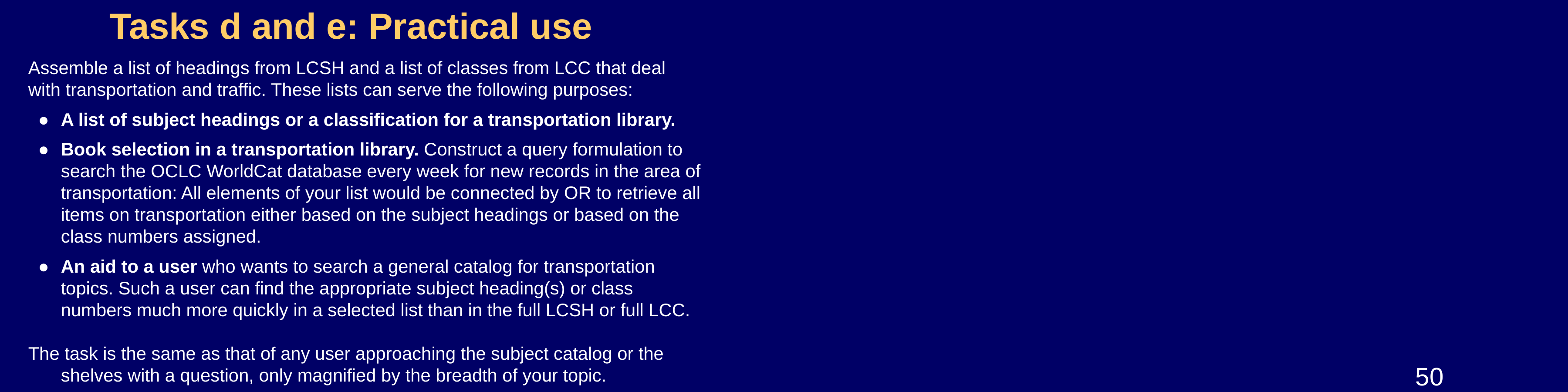

# Tasks d and e: Practical use
Assemble a list of headings from LCSH and a list of classes from LCC that deal with transportation and traffic. These lists can serve the following purposes:
  ●	A list of subject headings or a classification for a transportation library.
  ●	Book selection in a transportation library. Construct a query formulation to search the OCLC WorldCat database every week for new records in the area of transportation: All elements of your list would be connected by OR to retrieve all items on transportation either based on the subject headings or based on the class numbers assigned.
  ●	An aid to a user who wants to search a general catalog for transportation topics. Such a user can find the appropriate subject heading(s) or class numbers much more quickly in a selected list than in the full LCSH or full LCC.

The task is the same as that of any user approaching the subject catalog or the shelves with a question, only magnified by the breadth of your topic.
50